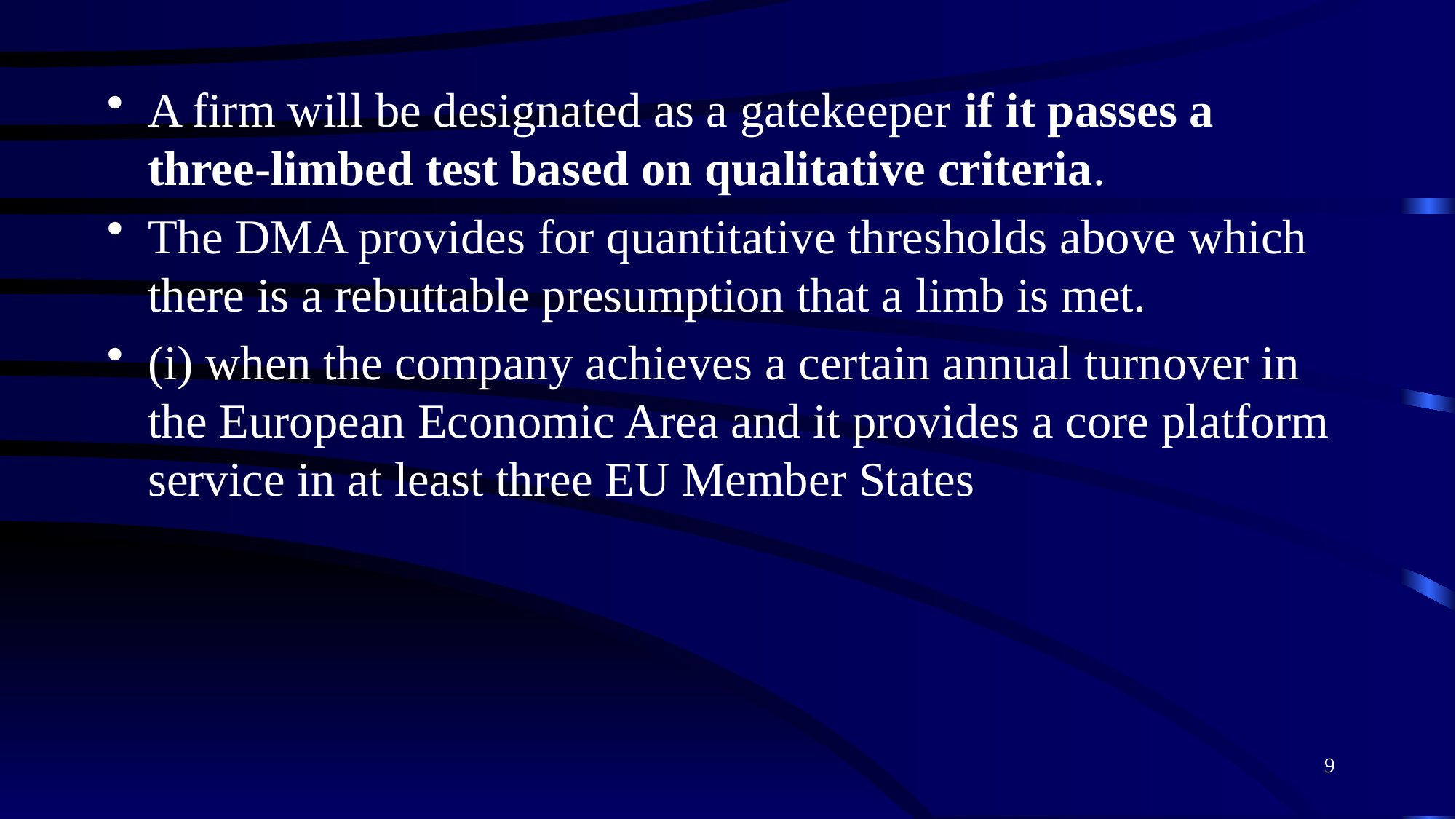

A firm will be designated as a gatekeeper if it passes a three-limbed test based on qualitative criteria.
The DMA provides for quantitative thresholds above which there is a rebuttable presumption that a limb is met.
(i) when the company achieves a certain annual turnover in the European Economic Area and it provides a core platform service in at least three EU Member States
9